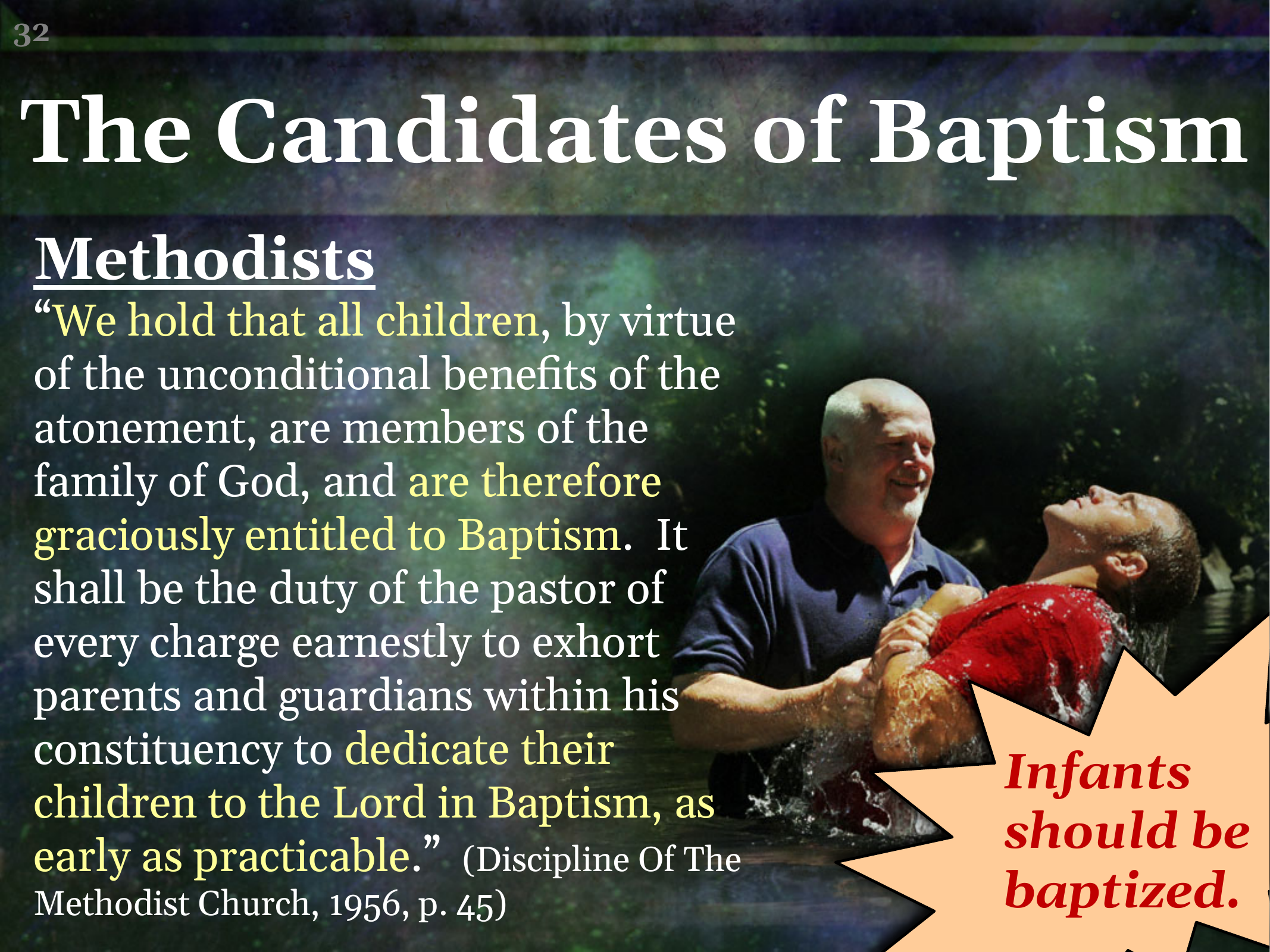

The Candidates of Baptism
Methodists
“We hold that all children, by virtue of the unconditional benefits of the atonement, are members of the family of God, and are therefore graciously entitled to Baptism.  It shall be the duty of the pastor of every charge earnestly to exhort parents and guardians within his constituency to dedicate their children to the Lord in Baptism, as early as practicable.”  (Discipline Of The Methodist Church, 1956, p. 45)
Infants should be baptized.